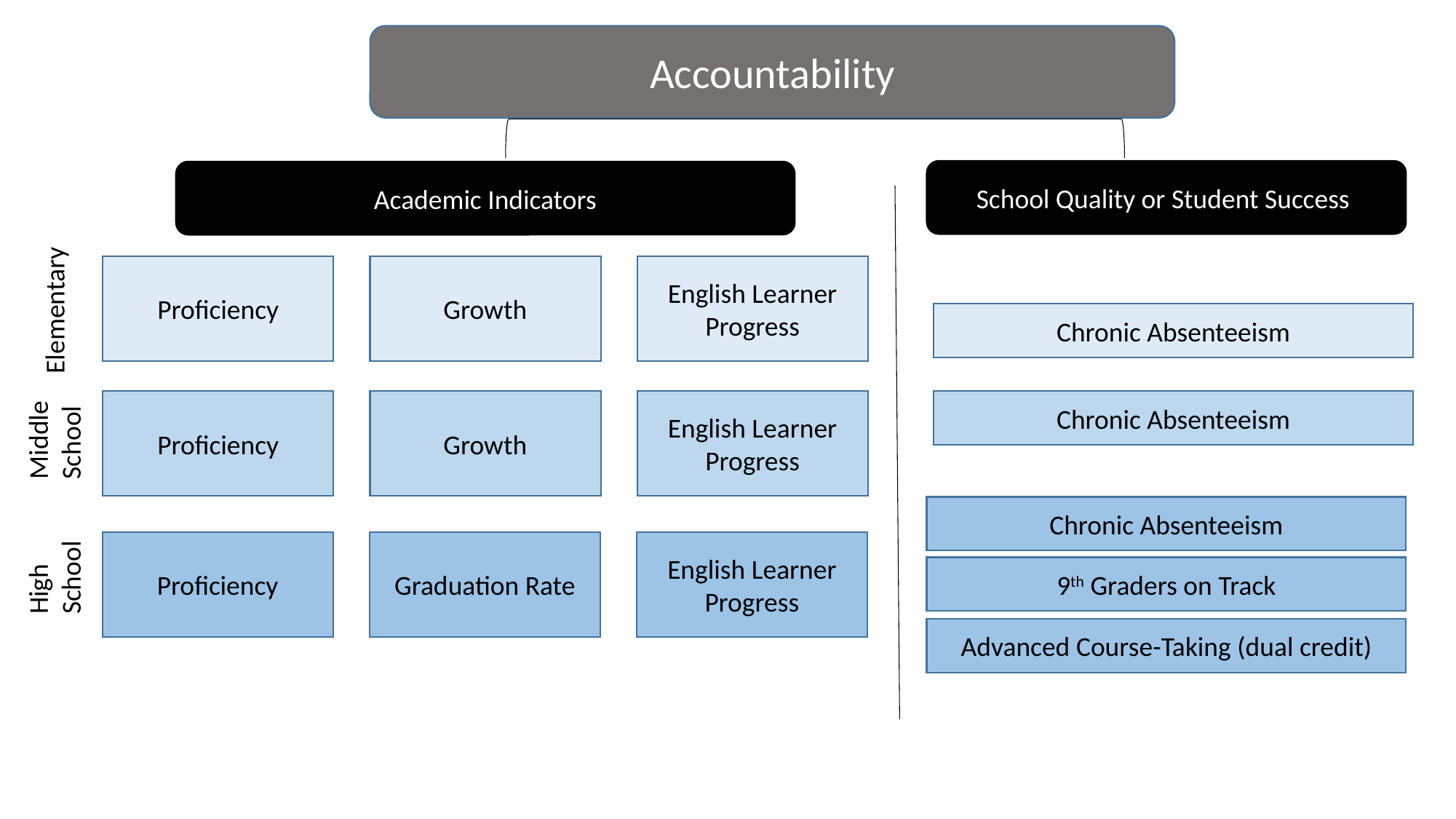

Accountability
School Quality or Student Success
Academic Indicators
Proficiency
Growth
English Learner Progress
Elementary
Chronic Absenteeism
Proficiency
Growth
English Learner Progress
Chronic Absenteeism
Middle School
Chronic Absenteeism
Proficiency
Graduation Rate
English Learner Progress
High School
9th Graders on Track
Advanced Course-Taking (dual credit)
6